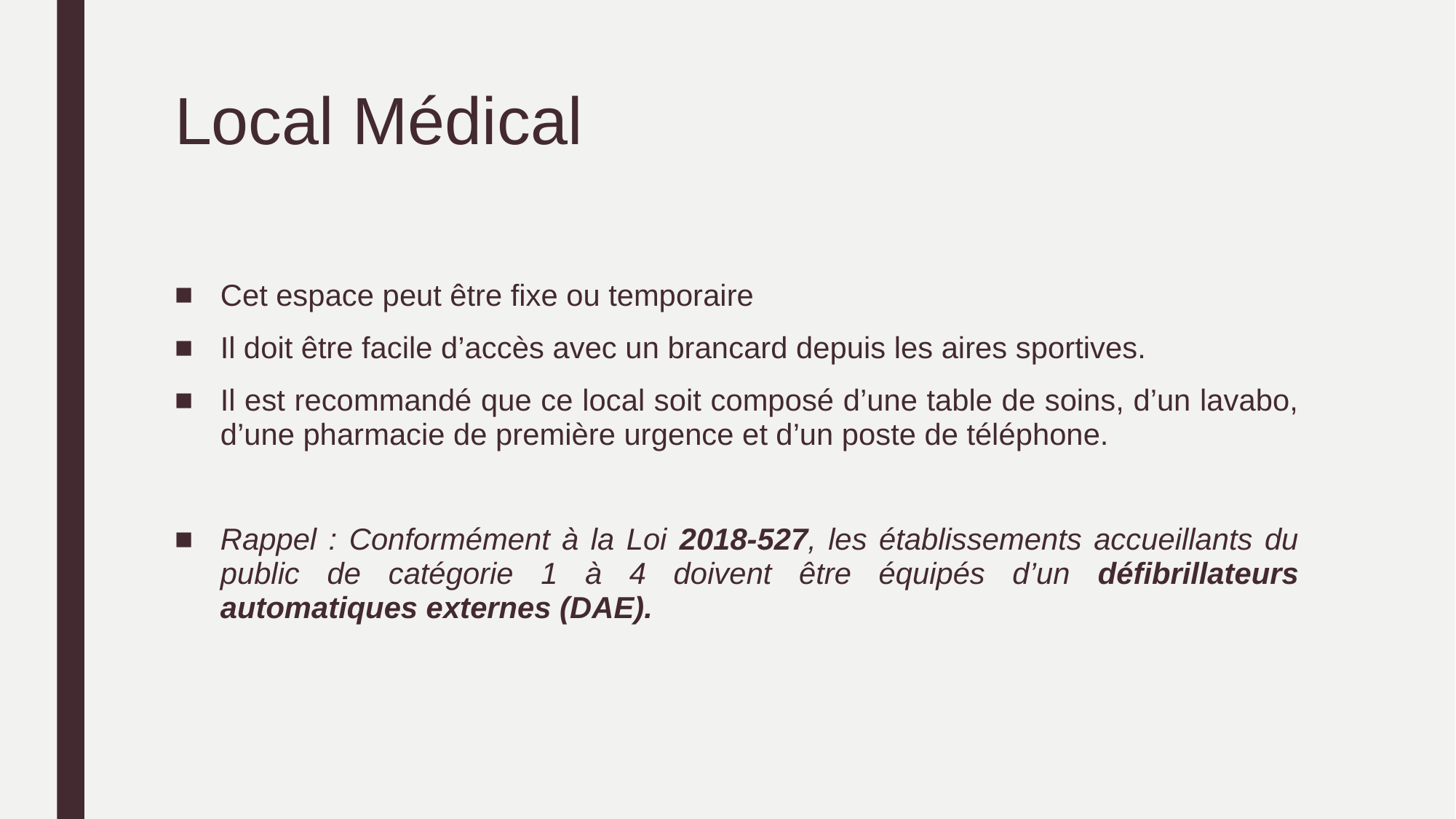

# Local Médical
Cet espace peut être fixe ou temporaire
Il doit être facile d’accès avec un brancard depuis les aires sportives.
Il est recommandé que ce local soit composé d’une table de soins, d’un lavabo, d’une pharmacie de première urgence et d’un poste de téléphone.

Rappel : Conformément à la Loi 2018-527, les établissements accueillants du public de catégorie 1 à 4 doivent être équipés d’un défibrillateurs automatiques externes (DAE).